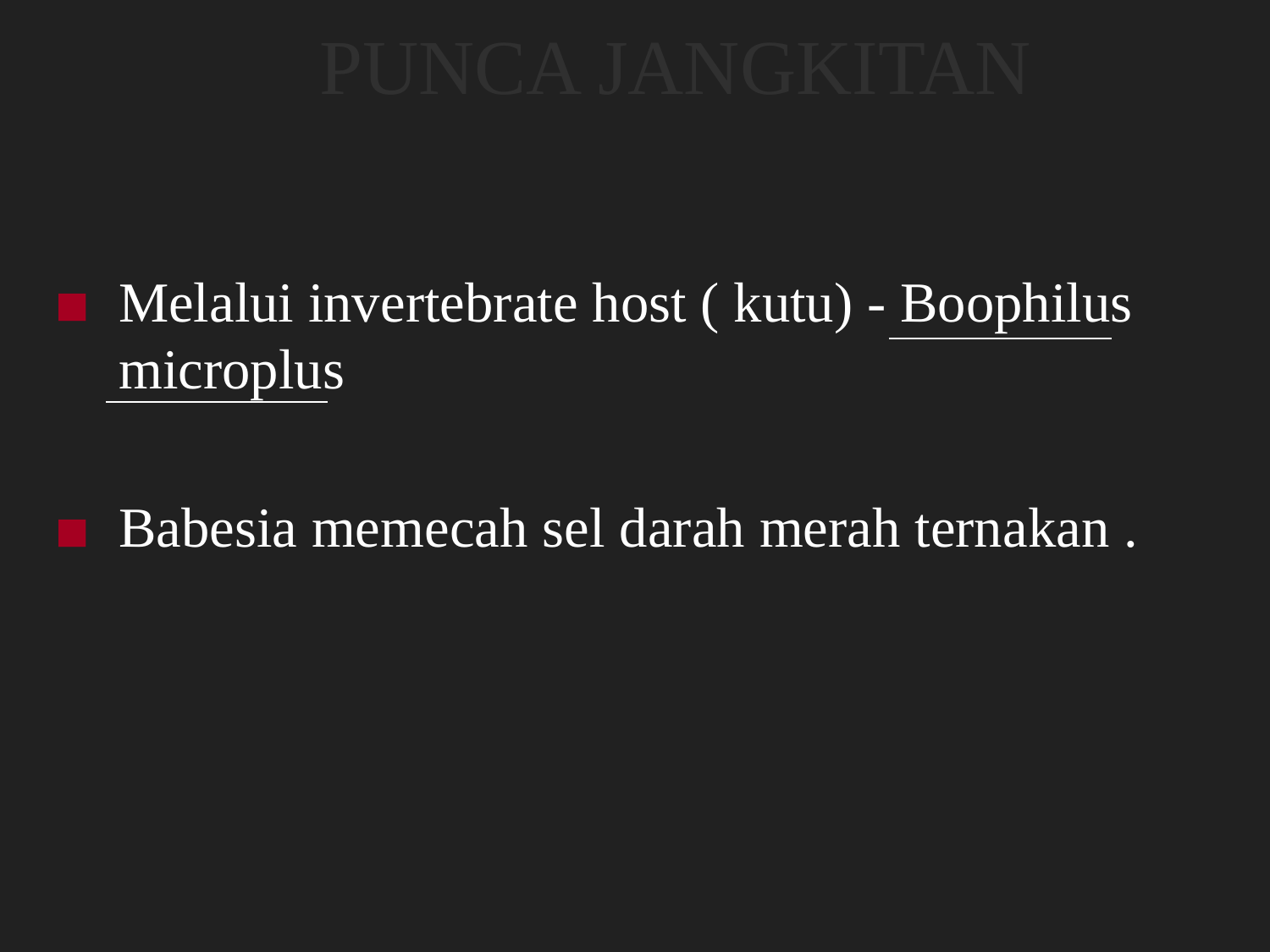

# PUNCA JANGKITAN

Melalui invertebrate host ( kutu) - Boophilus microplus

Babesia memecah sel darah merah ternakan .